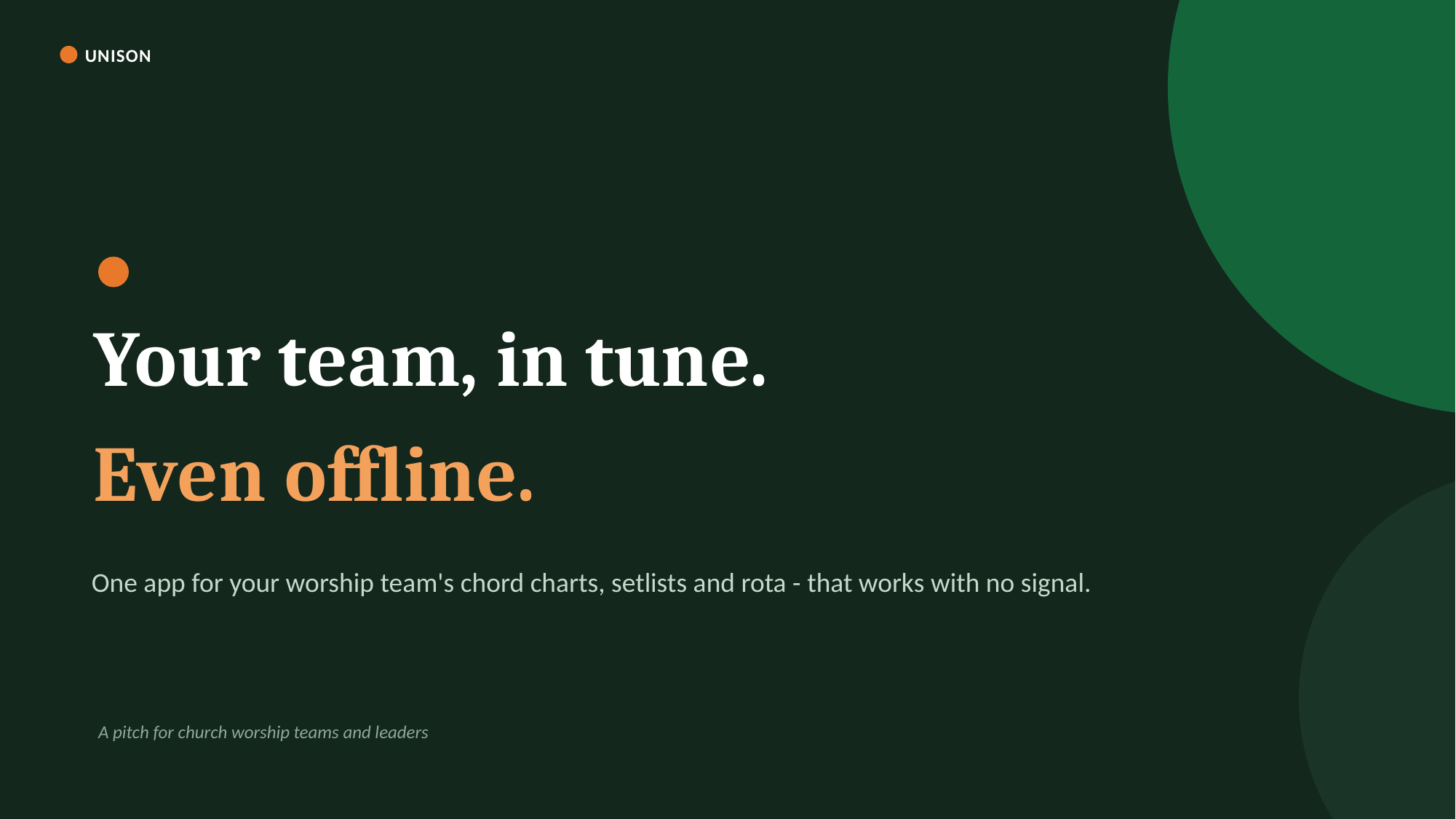

UNISON

Your team, in tune.
Even offline.

One app for your worship team's chord charts, setlists and rota - that works with no signal.
A pitch for church worship teams and leaders